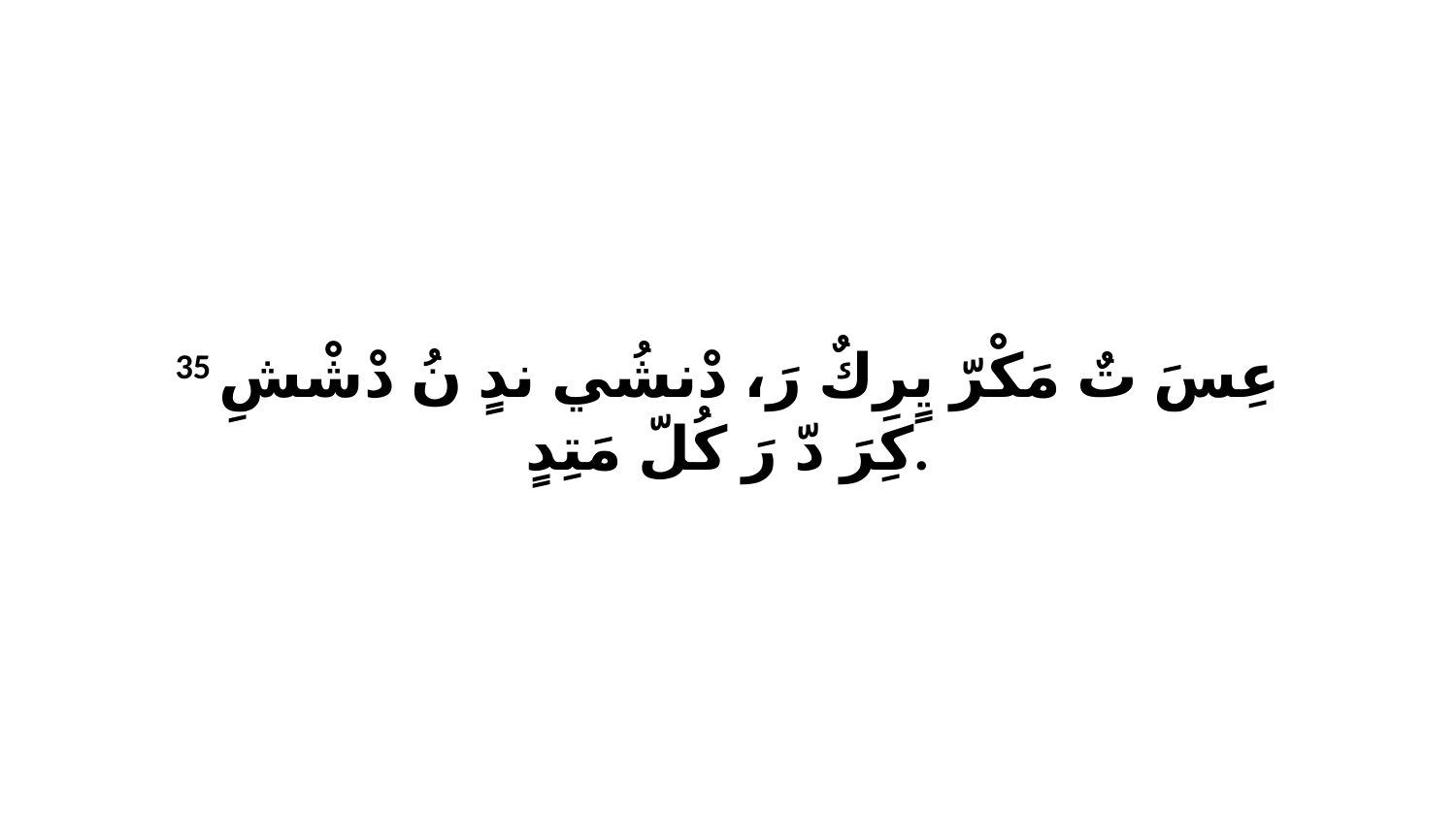

35 عِسَ تٌ مَكْرّ يٍرِكٌ رَ، دْنشُي ندٍ نُ دْشْشِ كِرَ دّ رَ كُلّ مَتِدٍ.